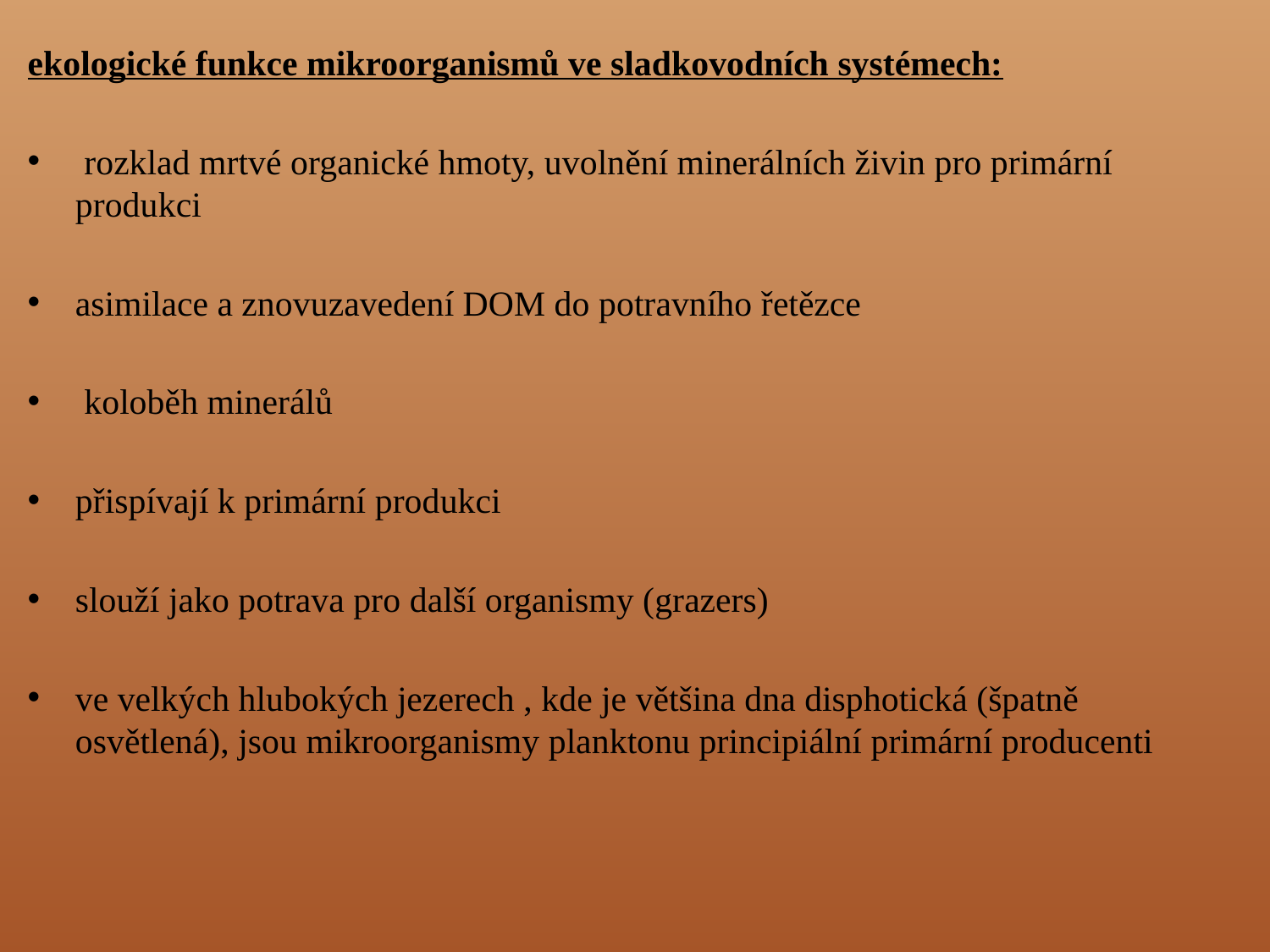

ekologické funkce mikroorganismů ve sladkovodních systémech:

 rozklad mrtvé organické hmoty, uvolnění minerálních živin pro primární produkci

asimilace a znovuzavedení DOM do potravního řetězce

 koloběh minerálů

přispívají k primární produkci

slouží jako potrava pro další organismy (grazers)

ve velkých hlubokých jezerech , kde je většina dna disphotická (špatně osvětlená), jsou mikroorganismy planktonu principiální primární producenti